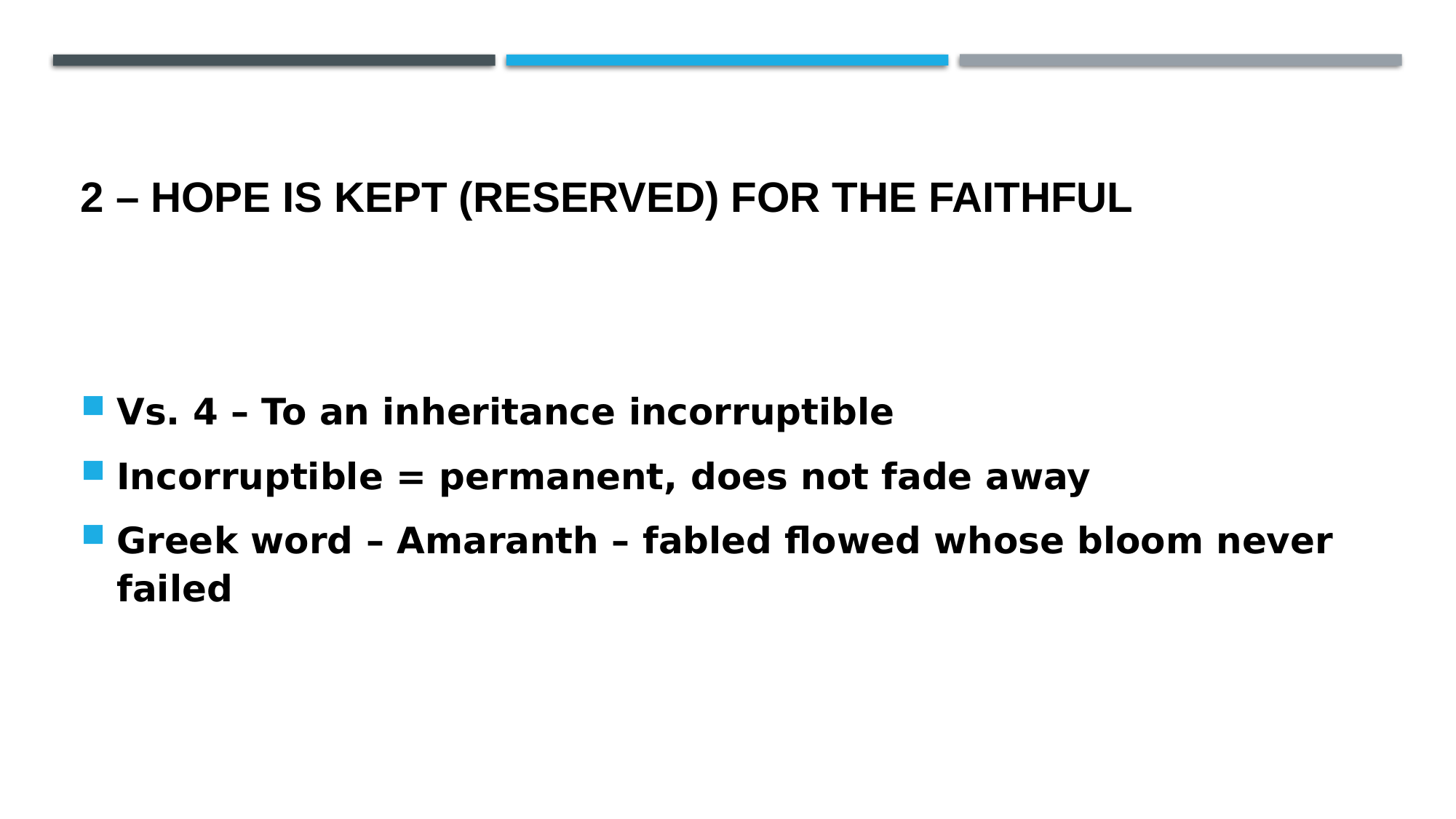

# 2 – hope is kept (reserved) for the faithful
Vs. 4 – To an inheritance incorruptible
Incorruptible = permanent, does not fade away
Greek word – Amaranth – fabled flowed whose bloom never failed